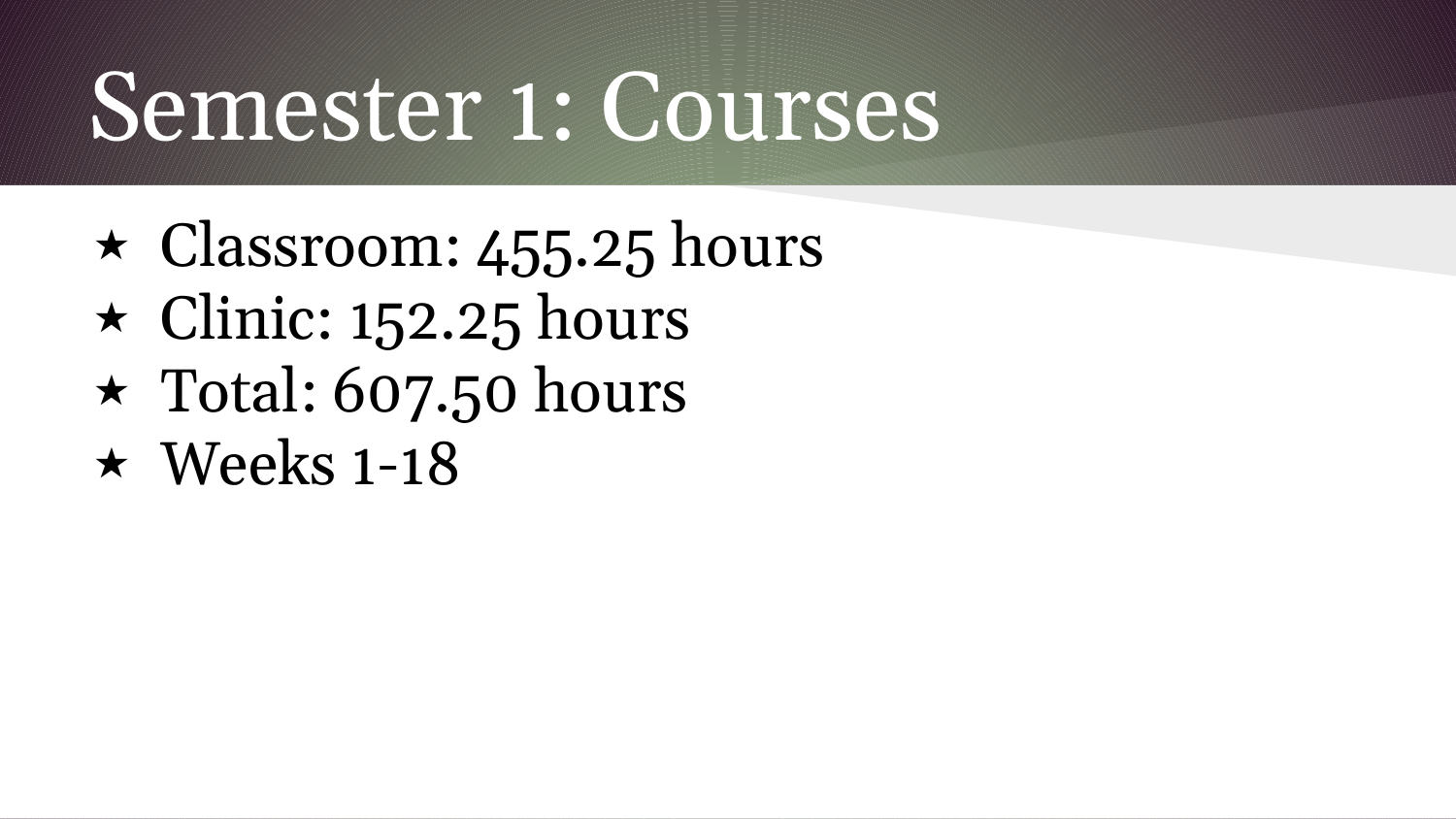

# Semester 1: Courses
Classroom: 455.25 hours
Clinic: 152.25 hours
Total: 607.50 hours
Weeks 1-18